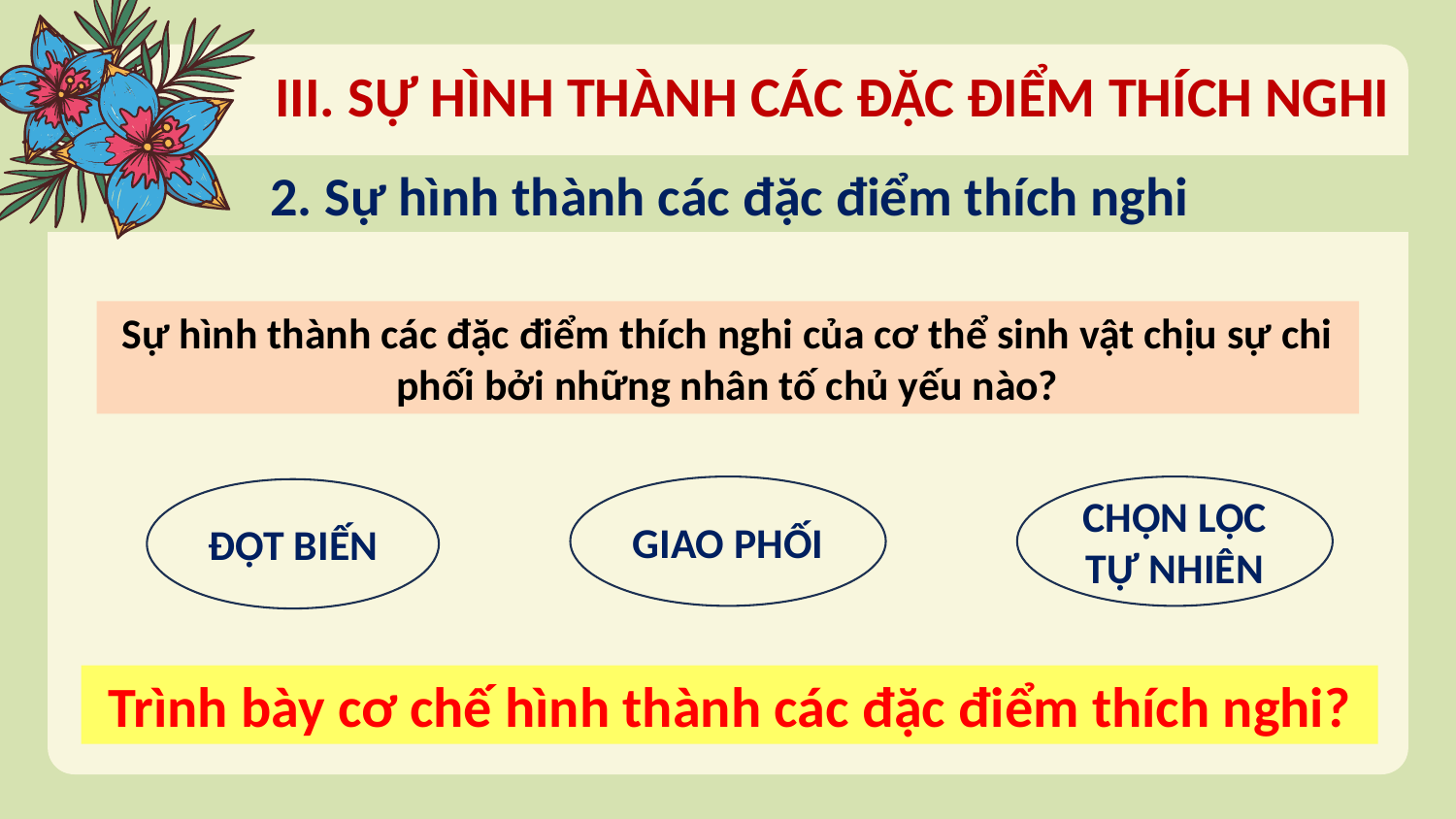

III. SỰ HÌNH THÀNH CÁC ĐẶC ĐIỂM THÍCH NGHI
2. Sự hình thành các đặc điểm thích nghi
Sự hình thành các đặc điểm thích nghi của cơ thể sinh vật chịu sự chi phối bởi những nhân tố chủ yếu nào?
GIAO PHỐI
CHỌN LỌC TỰ NHIÊN
ĐỘT BIẾN
Trình bày cơ chế hình thành các đặc điểm thích nghi?